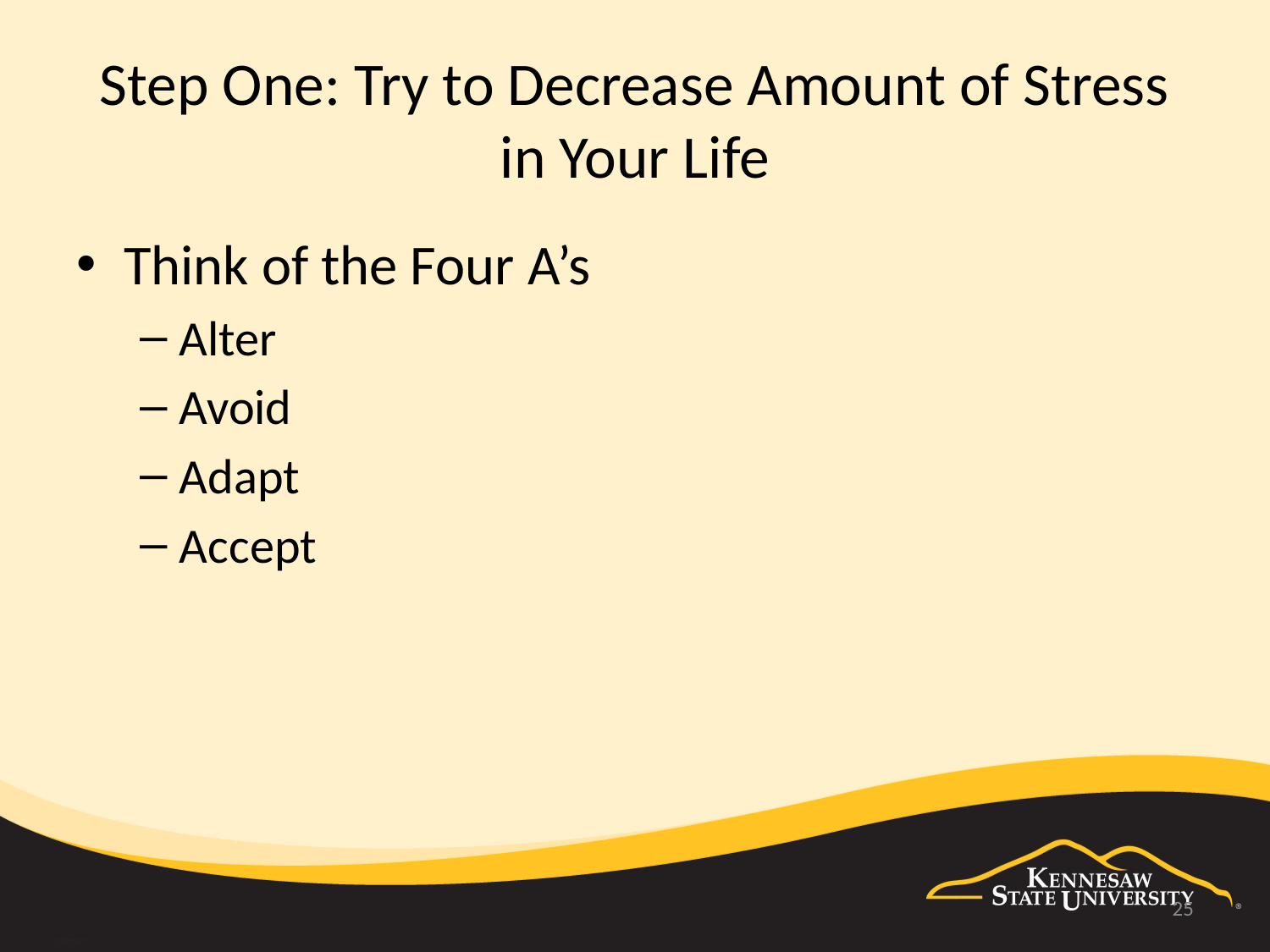

# Step One: Try to Decrease Amount of Stress in Your Life
Think of the Four A’s
Alter
Avoid
Adapt
Accept
25